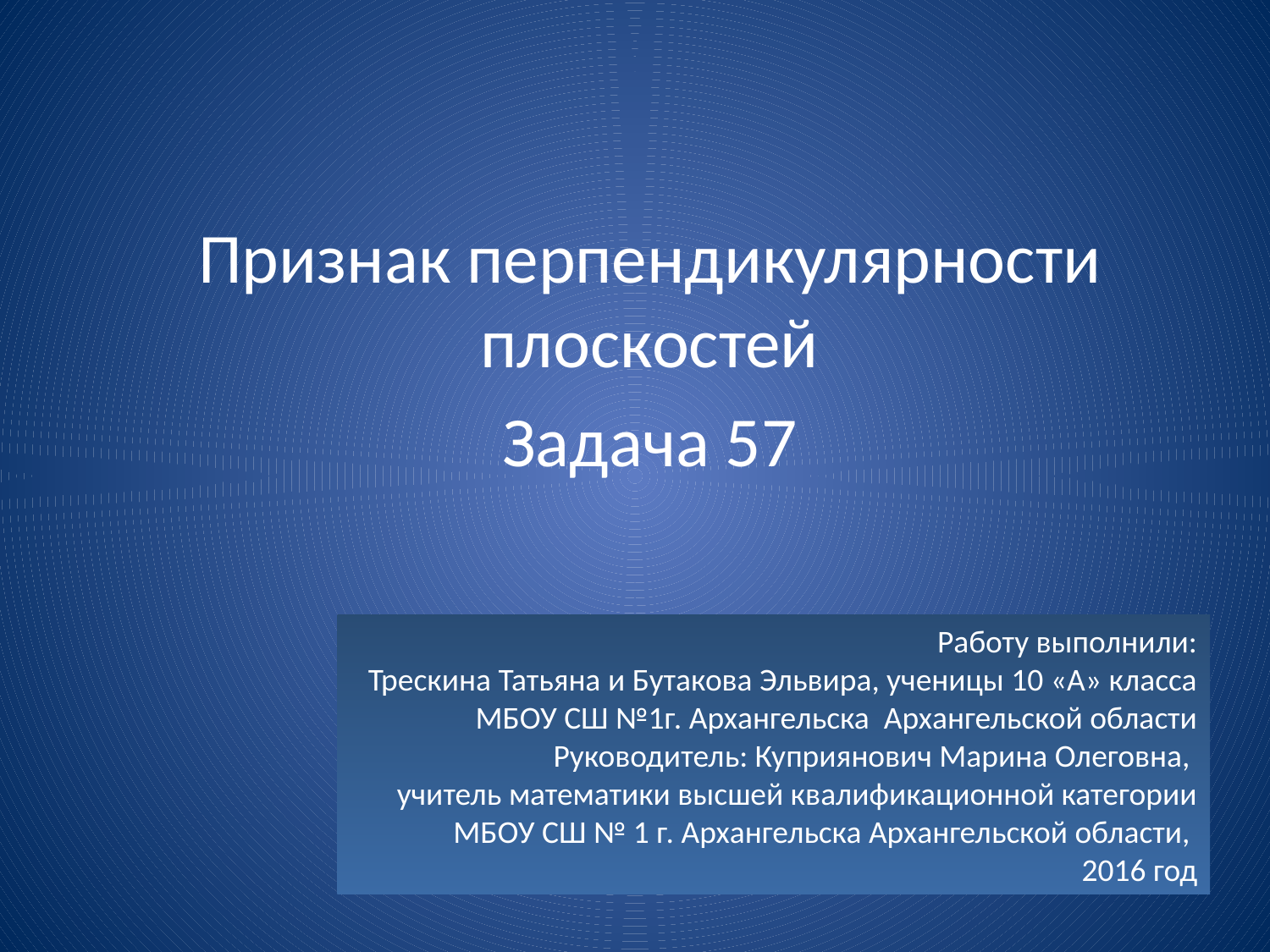

Признак перпендикулярности плоскостей
Задача 57
Работу выполнили:
Трескина Татьяна и Бутакова Эльвира, ученицы 10 «А» класса
МБОУ СШ №1г. Архангельска  Архангельской области
Руководитель: Куприянович Марина Олеговна,
учитель математики высшей квалификационной категории МБОУ СШ № 1 г. Архангельска Архангельской области,
2016 год